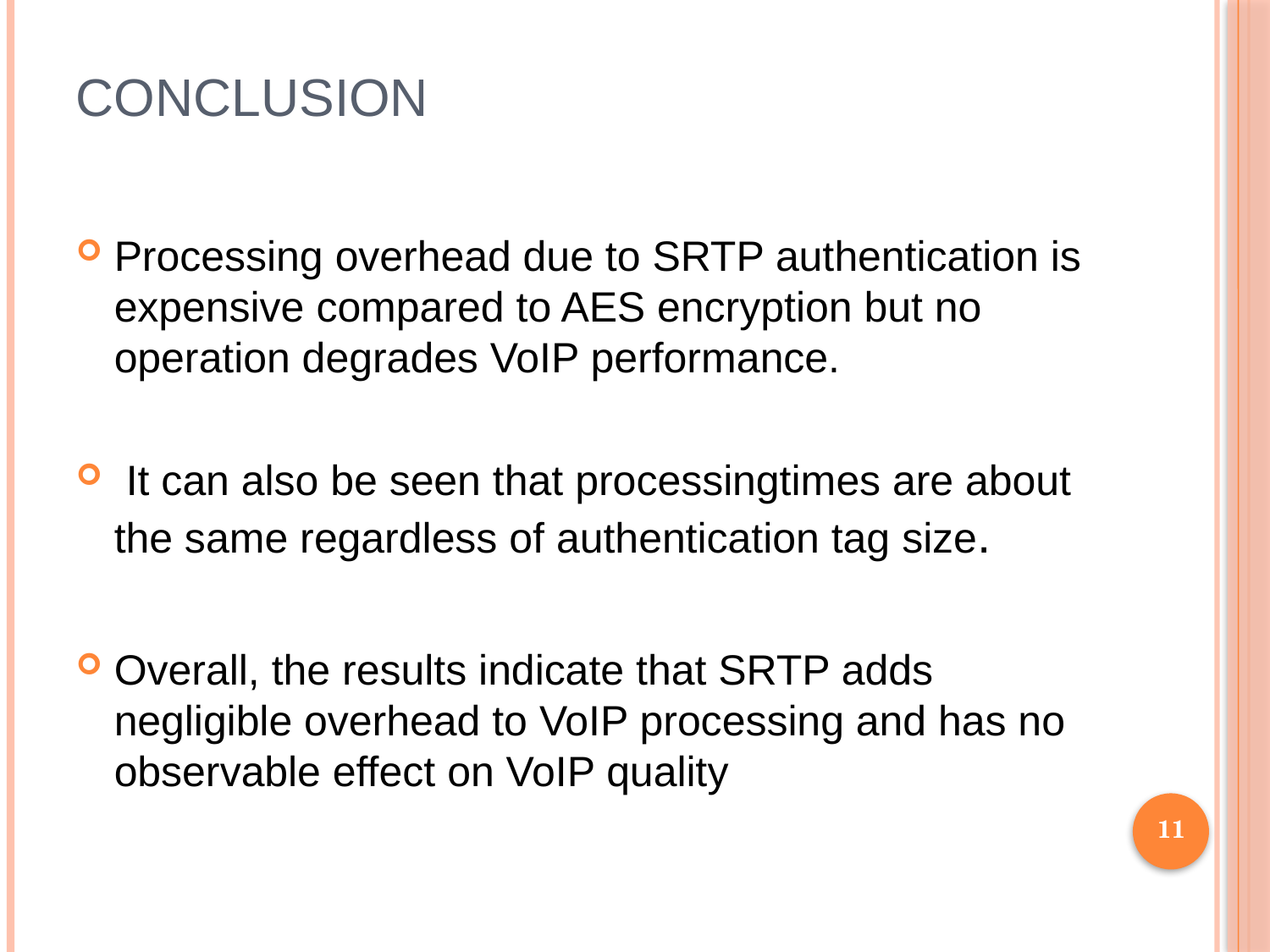

# conclusion
Processing overhead due to SRTP authentication is expensive compared to AES encryption but no operation degrades VoIP performance.

 It can also be seen that processingtimes are about the same regardless of authentication tag size.

Overall, the results indicate that SRTP adds negligible overhead to VoIP processing and has no observable effect on VoIP quality
11